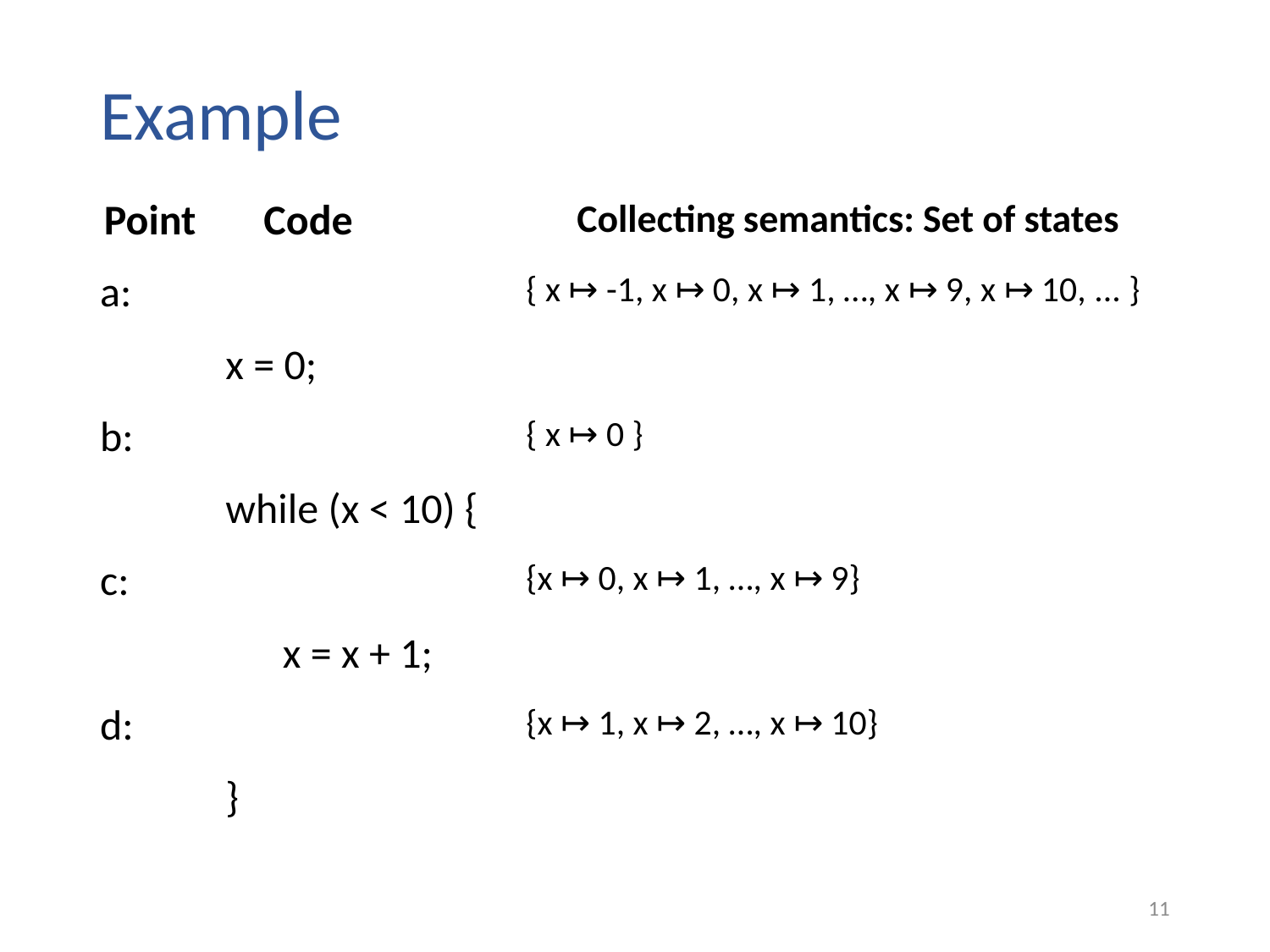

# Example
| Point | Code | Collecting semantics: Set of states |
| --- | --- | --- |
| a: |  | { x ↦ -1, x ↦ 0, x ↦ 1, …, x ↦ 9, x ↦ 10, ... } |
|  | x = 0; |  |
| b: |  | { x ↦ 0 } |
|  | while (x < 10) { |  |
| c: |  | {x ↦ 0, x ↦ 1, …, x ↦ 9} |
|  | x = x + 1; |  |
| d: |  | {x ↦ 1, x ↦ 2, …, x ↦ 10} |
|  | } |  |
11